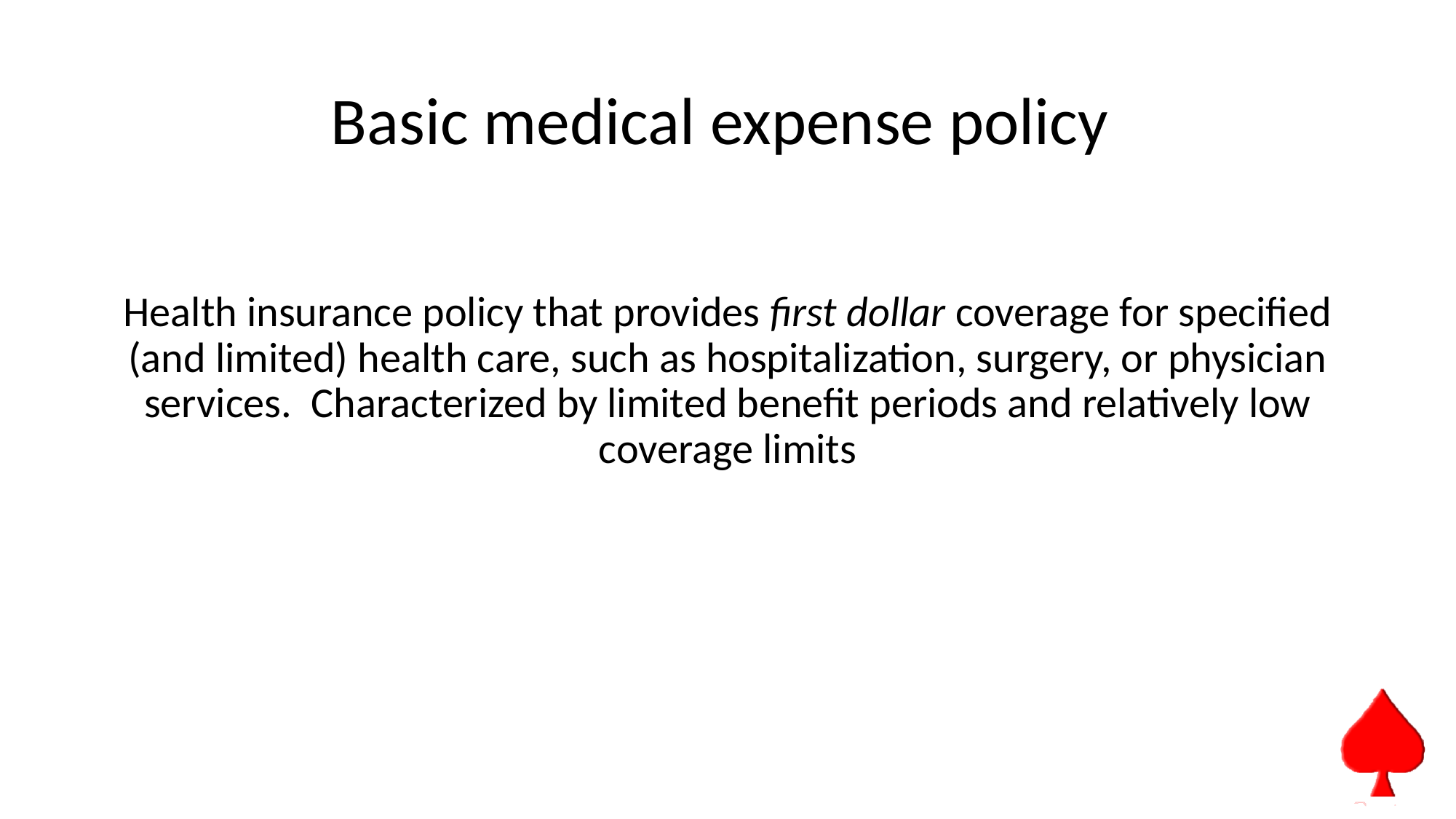

# Basic medical expense policy

Health insurance policy that provides first dollar coverage for specified (and limited) health care, such as hospitalization, surgery, or physician services.  Characterized by limited benefit periods and relatively low coverage limits